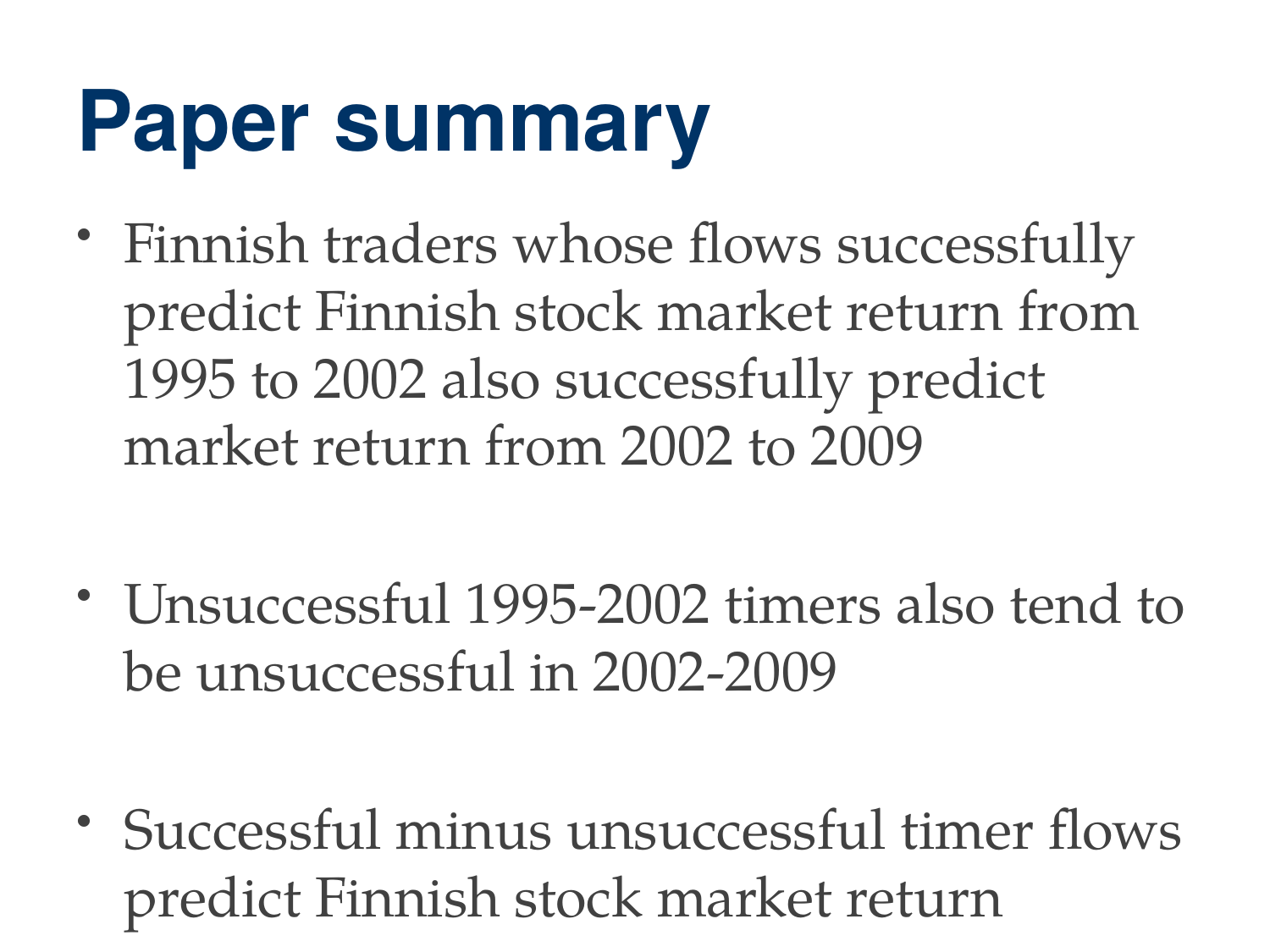

# Paper summary
Finnish traders whose flows successfully predict Finnish stock market return from 1995 to 2002 also successfully predict market return from 2002 to 2009

Unsuccessful 1995-2002 timers also tend to be unsuccessful in 2002-2009

Successful minus unsuccessful timer flows predict Finnish stock market return